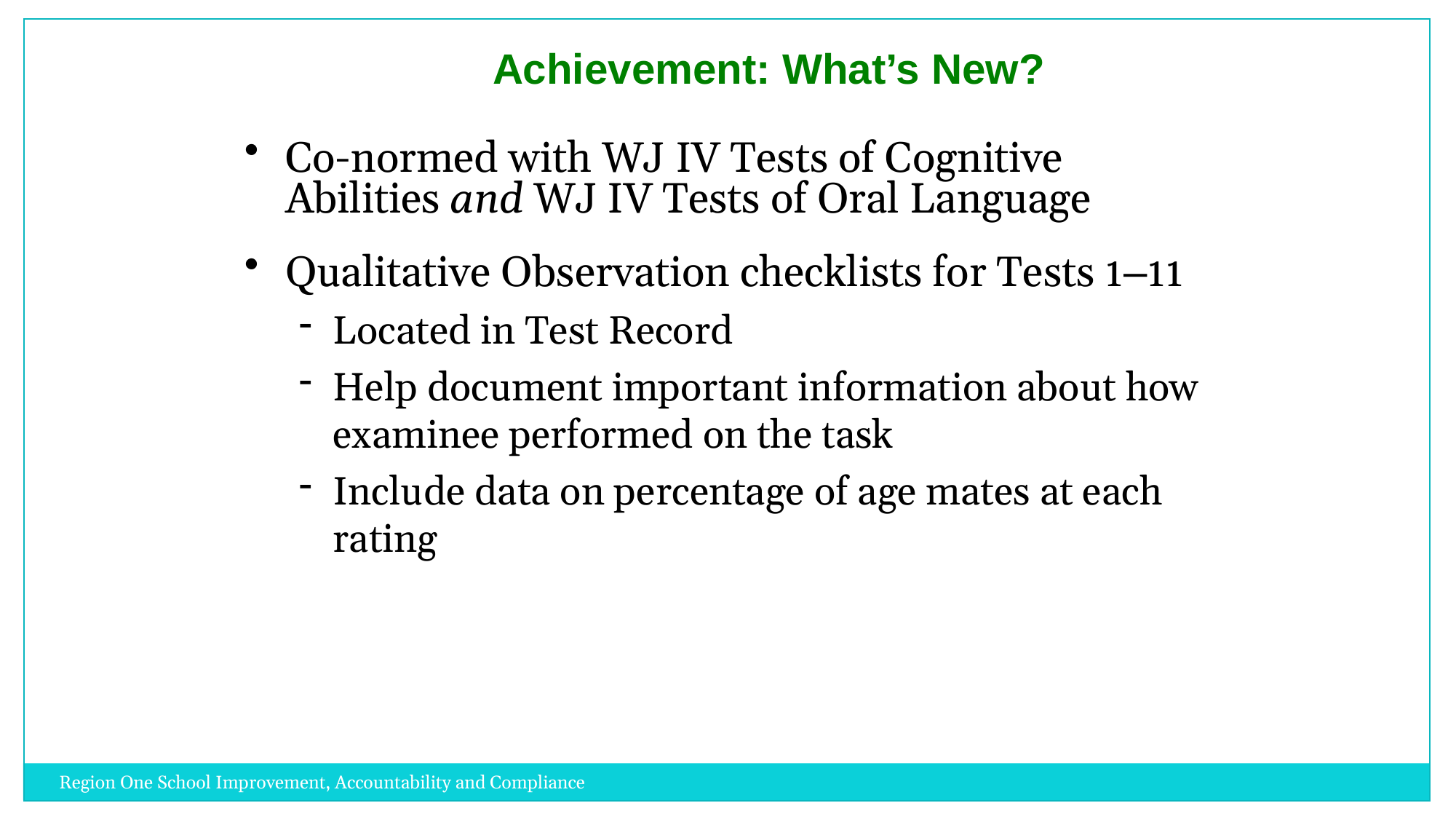

Achievement: What’s New?
Co-normed with WJ IV Tests of Cognitive Abilities and WJ IV Tests of Oral Language

Qualitative Observation checklists for Tests 1–11
Located in Test Record
Help document important information about how examinee performed on the task
Include data on percentage of age mates at each rating
Region One School Improvement, Accountability and Compliance